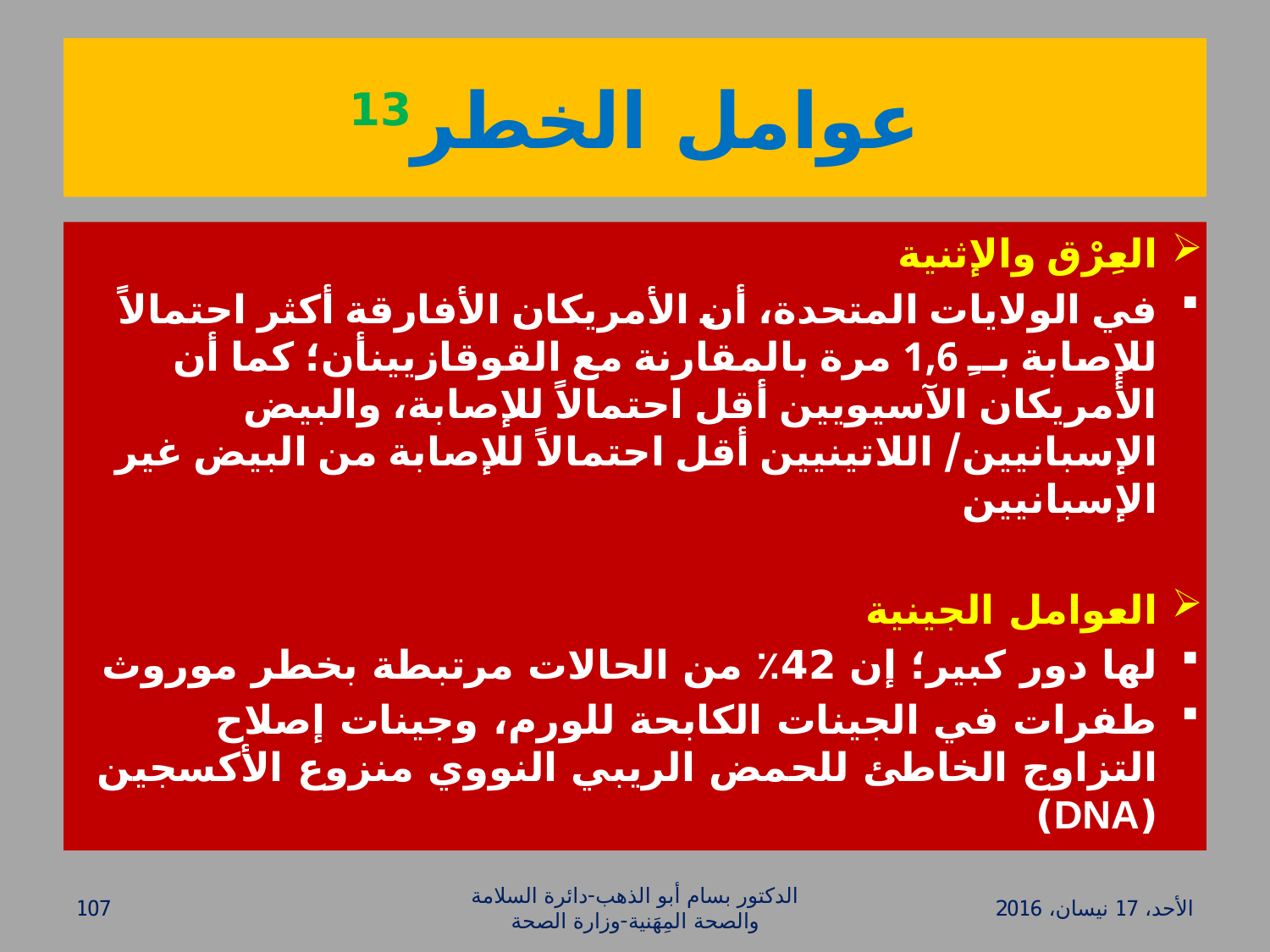

# عوامل الخطر13
العِرْق والإثنية
في الولايات المتحدة، أن الأمريكان الأفارقة أكثر احتمالاً للإصابة بــِ 1,6 مرة بالمقارنة مع القوقازيينأن؛ كما أن الأمريكان الآسيويين أقل احتمالاً للإصابة، والبيض الإسبانيين/ اللاتينيين أقل احتمالاً للإصابة من البيض غير الإسبانيين

العوامل الجينية
لها دور كبير؛ إن 42٪ من الحالات مرتبطة بخطر موروث
طفرات في الجينات الكابحة للورم، وجينات إصلاح التزاوج الخاطئ للحمض الريبي النووي منزوع الأكسجين (DNA)
107
الدكتور بسام أبو الذهب-دائرة السلامة والصحة المِهَنية-وزارة الصحة
الأحد، 17 نيسان، 2016